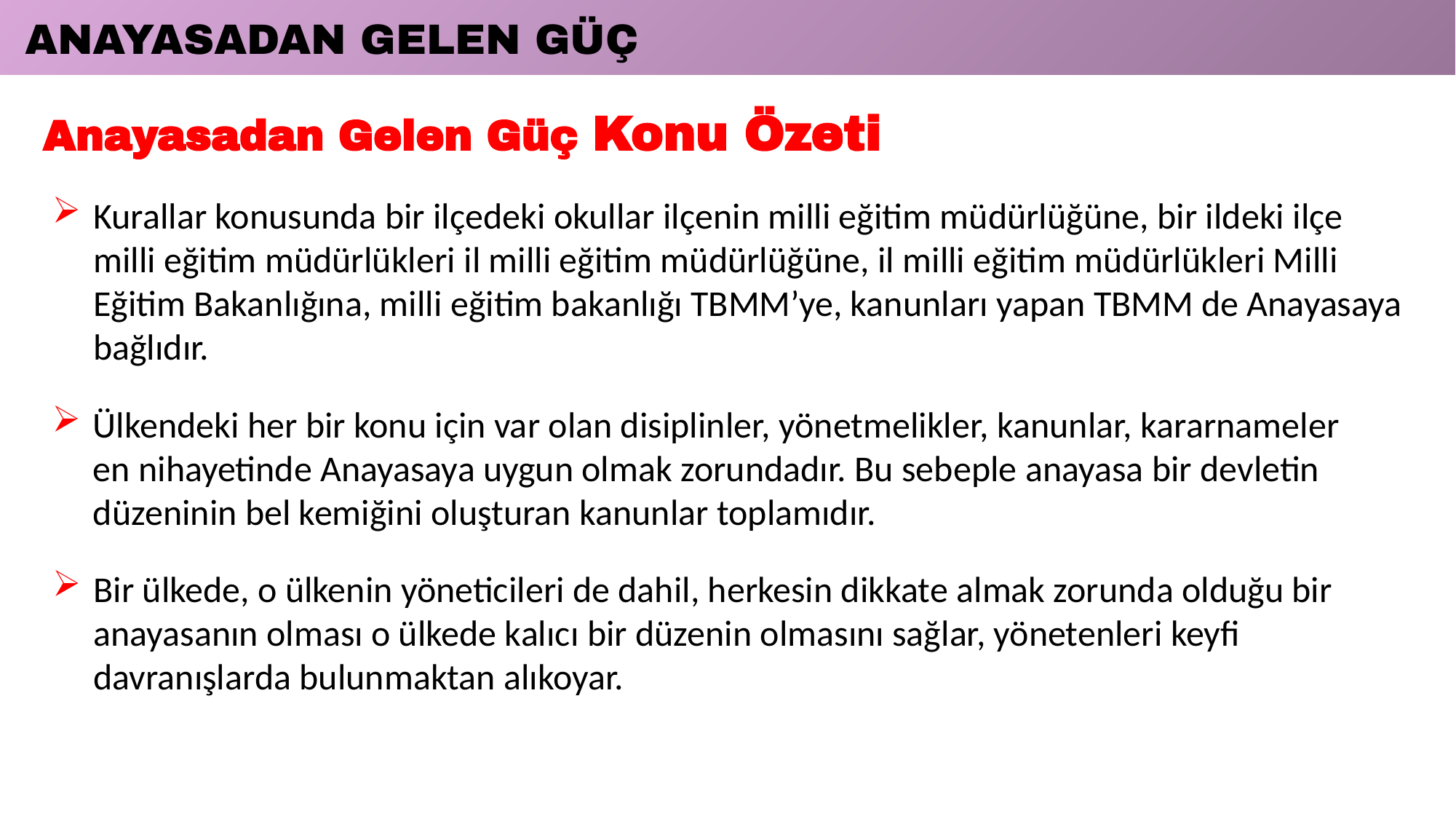

ANAYASADAN GELEN GÜÇ
Anayasadan Gelen Güç Konu Özeti
Kurallar konusunda bir ilçedeki okullar ilçenin milli eğitim müdürlüğüne, bir ildeki ilçe
milli eğitim müdürlükleri il milli eğitim müdürlüğüne, il milli eğitim müdürlükleri Milli
Eğitim Bakanlığına, milli eğitim bakanlığı TBMM’ye, kanunları yapan TBMM de Anayasaya
bağlıdır.
Ülkendeki her bir konu için var olan disiplinler, yönetmelikler, kanunlar, kararnameler
en nihayetinde Anayasaya uygun olmak zorundadır. Bu sebeple anayasa bir devletin
düzeninin bel kemiğini oluşturan kanunlar toplamıdır.
Bir ülkede, o ülkenin yöneticileri de dahil, herkesin dikkate almak zorunda olduğu bir
anayasanın olması o ülkede kalıcı bir düzenin olmasını sağlar, yönetenleri keyfi
davranışlarda bulunmaktan alıkoyar.